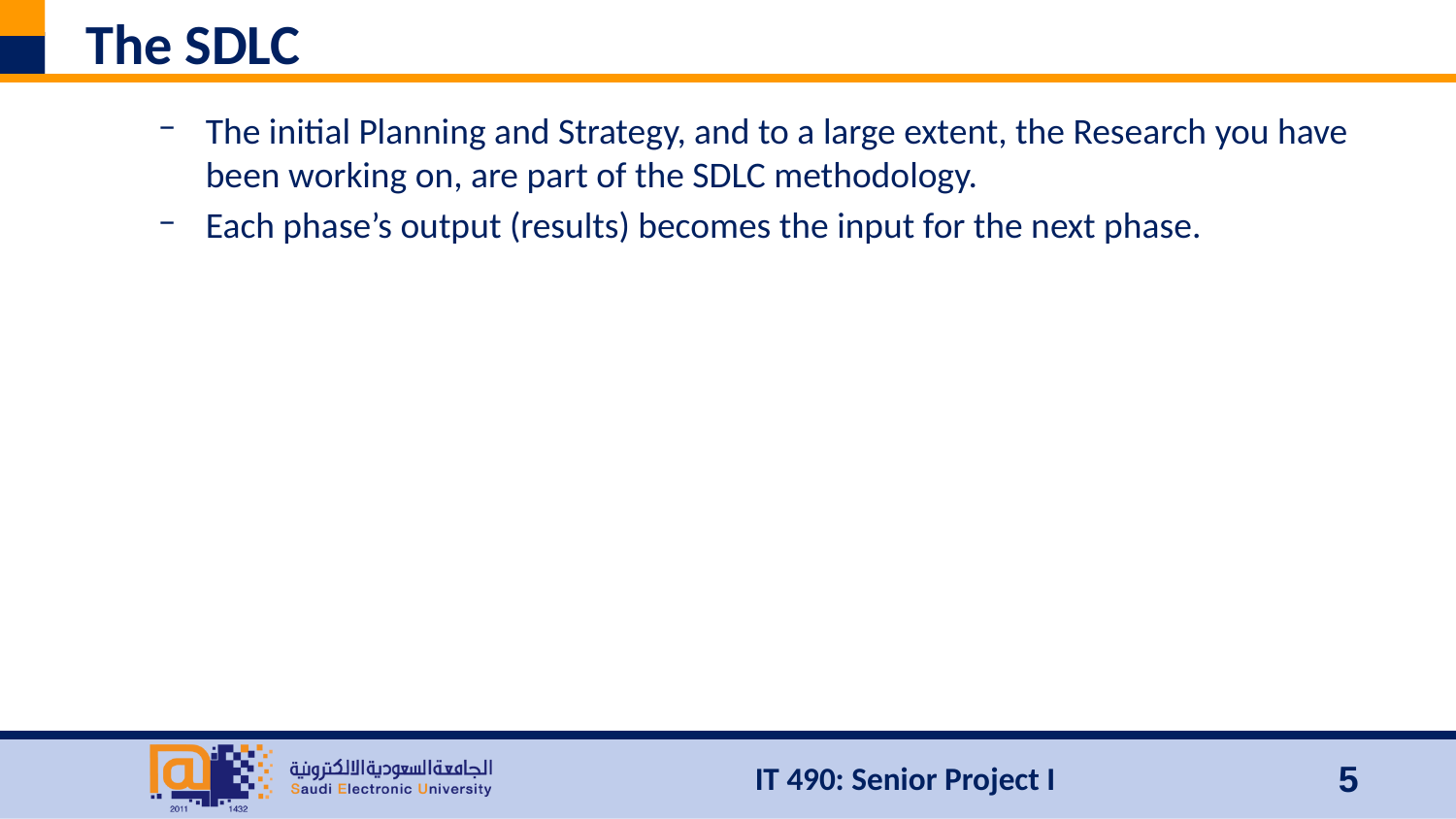

# The SDLC
The initial Planning and Strategy, and to a large extent, the Research you have been working on, are part of the SDLC methodology.
Each phase’s output (results) becomes the input for the next phase.